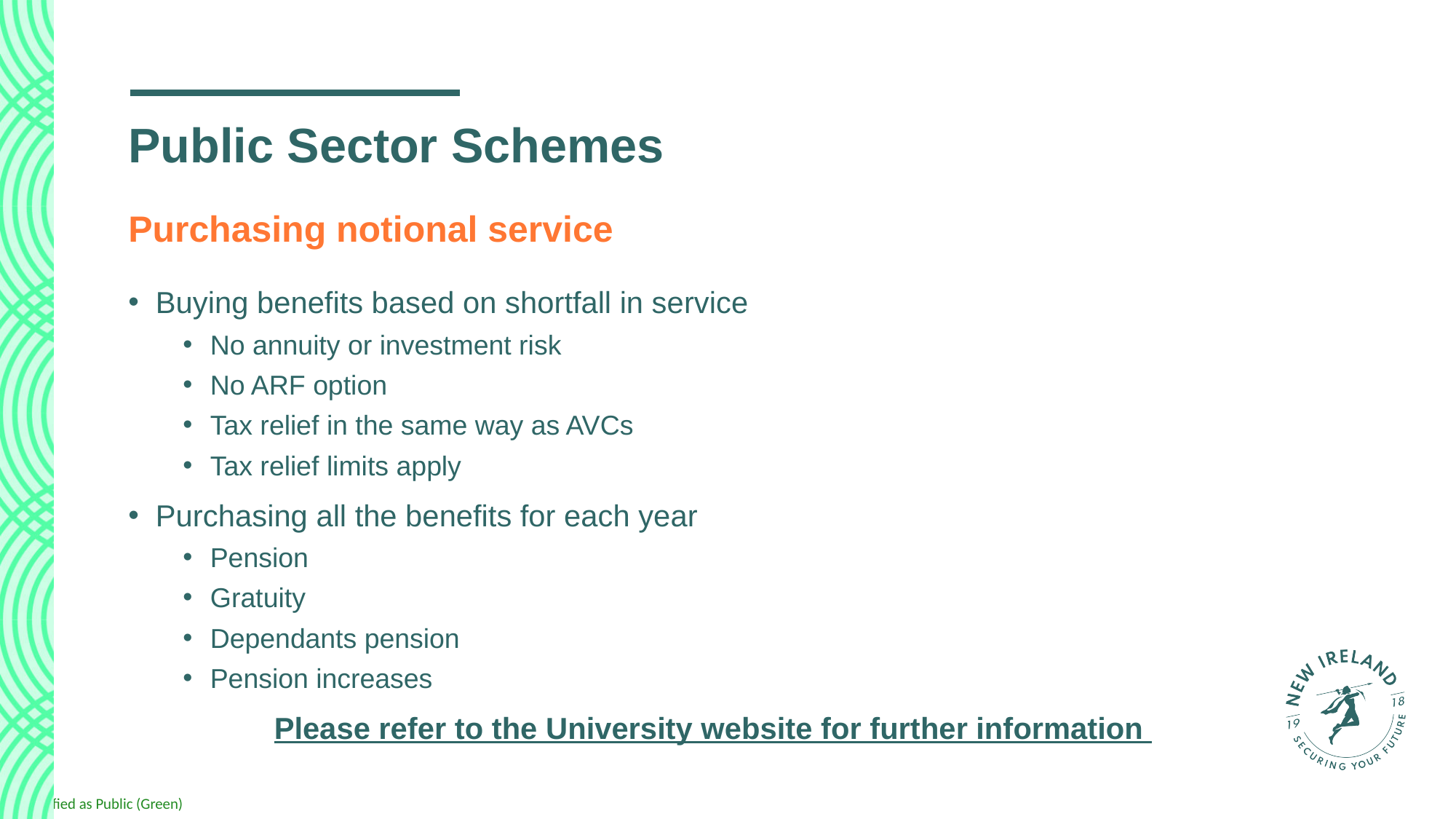

# Public Sector Schemes
Purchasing notional service

Buying benefits based on shortfall in service
No annuity or investment risk
No ARF option
Tax relief in the same way as AVCs
Tax relief limits apply
Purchasing all the benefits for each year
Pension
Gratuity
Dependants pension
Pension increases
Please refer to the University website for further information